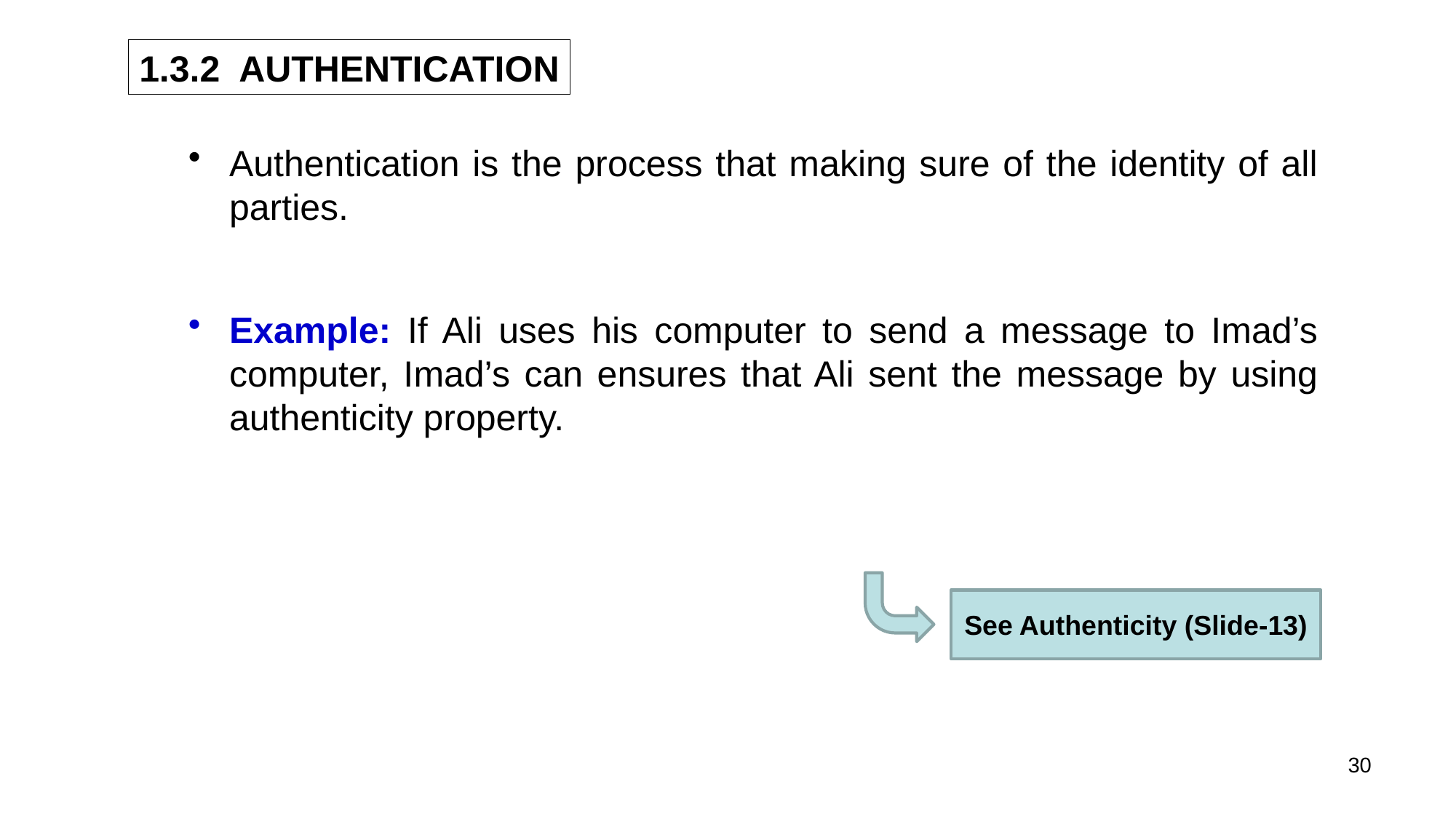

1.3.2  AUTHENTICATION
Authentication is the process that making sure of the identity of all parties.

Example: If Ali uses his computer to send a message to Imad’s computer, Imad’s can ensures that Ali sent the message by using authenticity property.

See Authenticity (Slide-13)
30